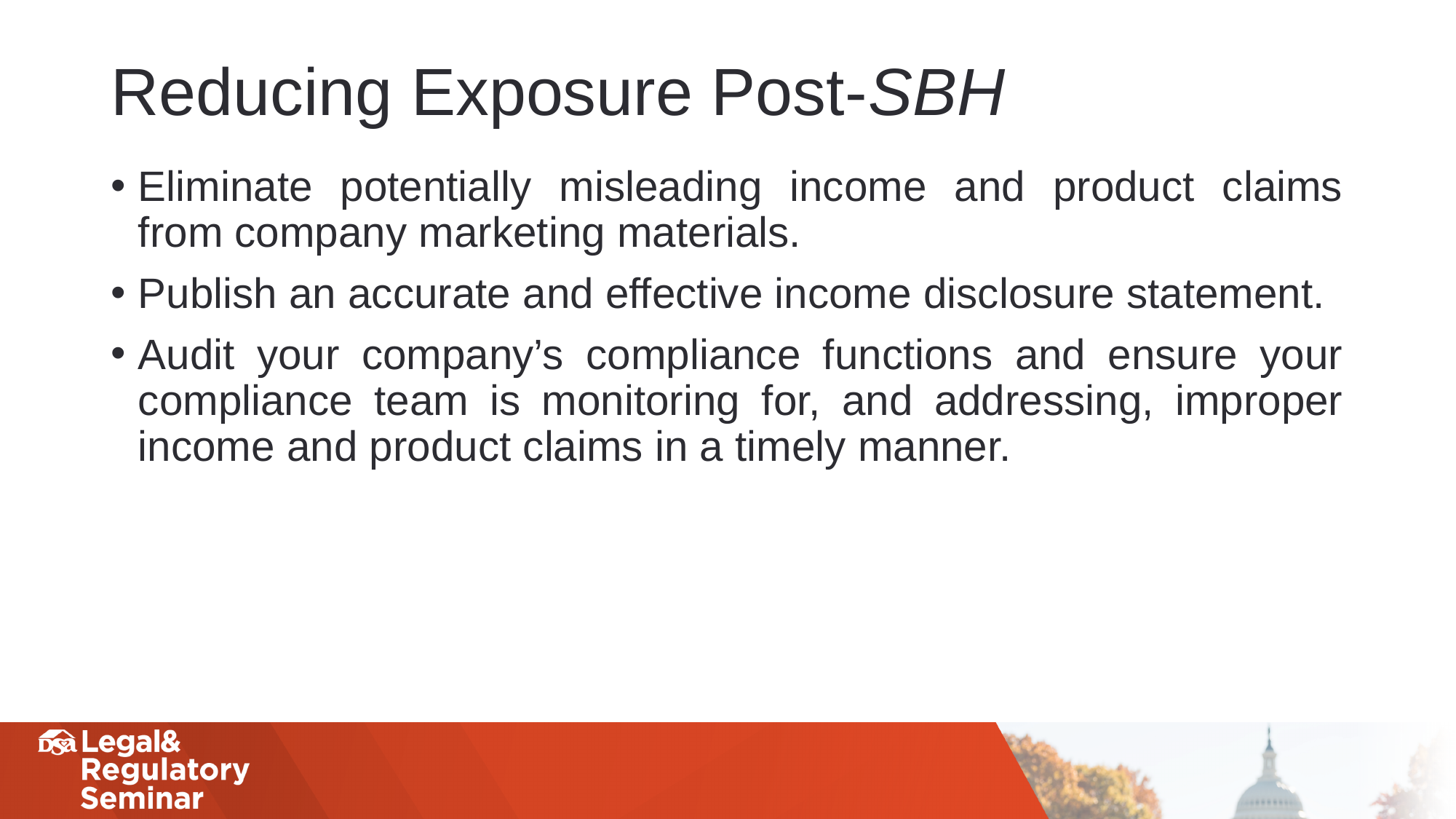

# Reducing Exposure Post-SBH
Eliminate potentially misleading income and product claims from company marketing materials.
Publish an accurate and effective income disclosure statement.
Audit your company’s compliance functions and ensure your compliance team is monitoring for, and addressing, improper income and product claims in a timely manner.